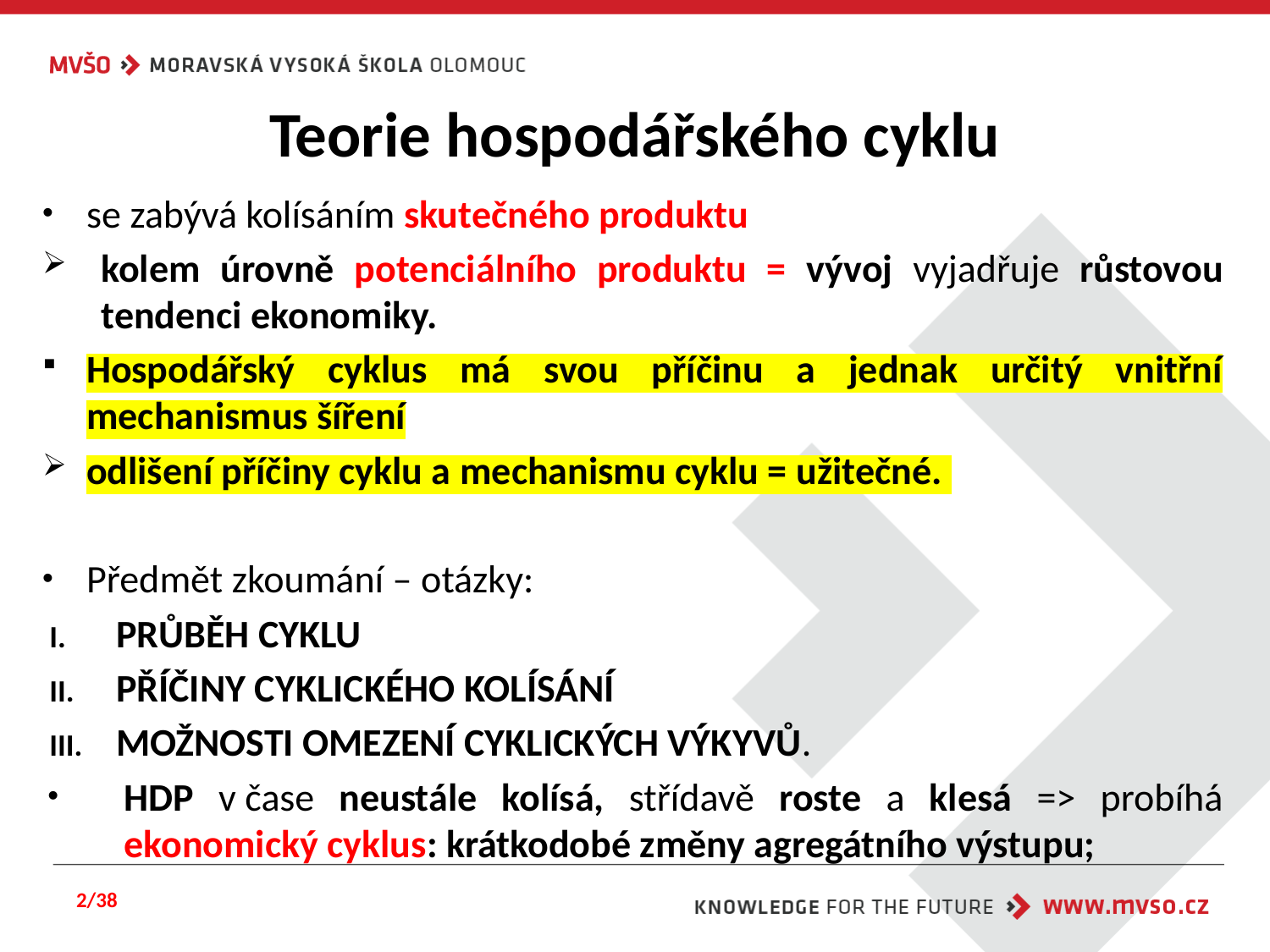

# Teorie hospodářského cyklu
se zabývá kolísáním skutečného produktu
kolem úrovně potenciálního produktu = vývoj vyjadřuje růstovou tendenci ekonomiky.
Hospodářský cyklus má svou příčinu a jednak určitý vnitřní mechanismus šíření
odlišení příčiny cyklu a mechanismu cyklu = užitečné.

Předmět zkoumání – otázky:
PRŮBĚH CYKLU
PŘÍČINY CYKLICKÉHO KOLÍSÁNÍ
MOŽNOSTI OMEZENÍ CYKLICKÝCH VÝKYVŮ.
HDP v čase neustále kolísá, střídavě roste a klesá => probíhá ekonomický cyklus: krátkodobé změny agregátního výstupu;

2/38